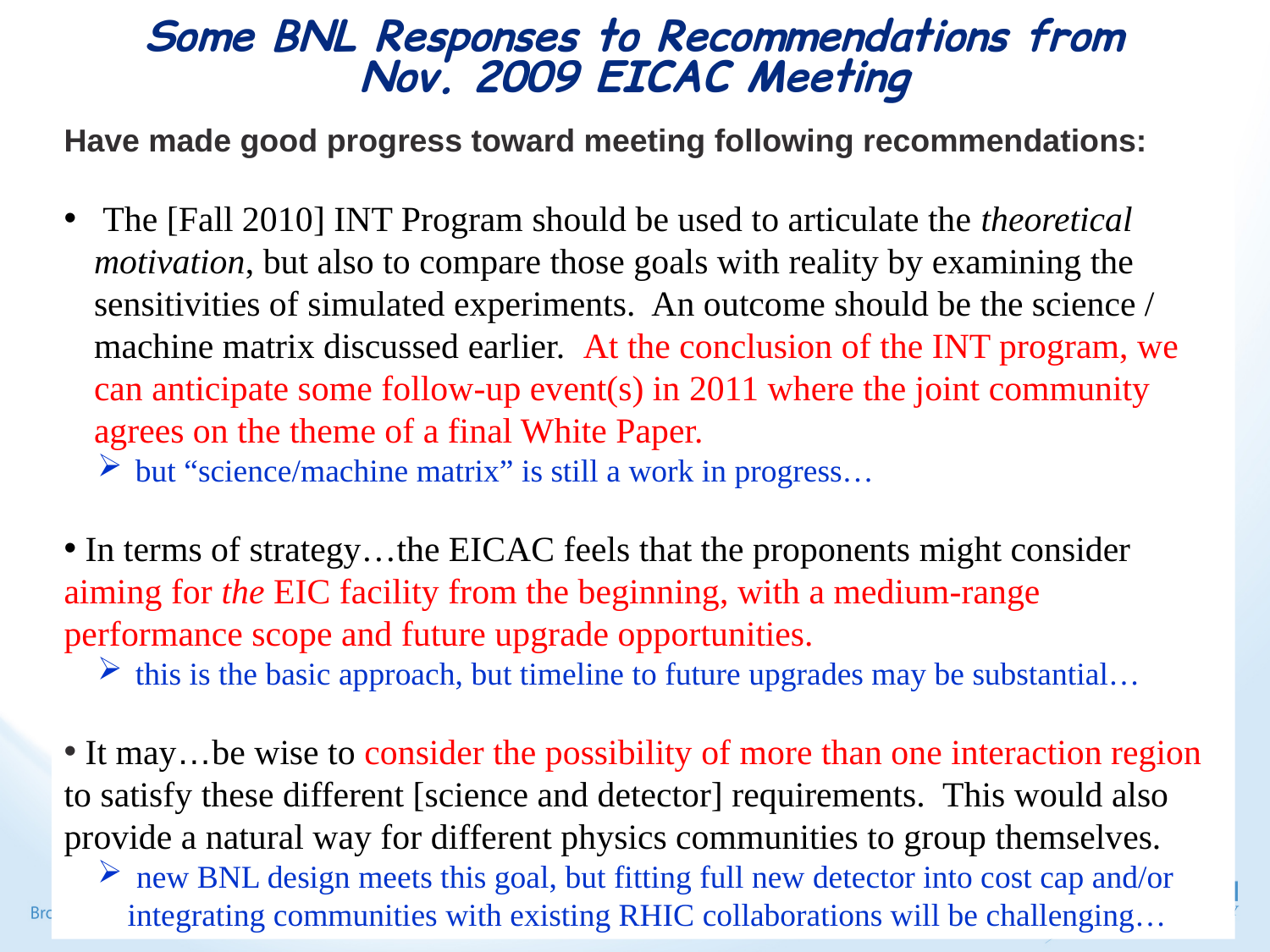

Some BNL Responses to Recommendations from Nov. 2009 EICAC Meeting
Have made good progress toward meeting following recommendations:

 The [Fall 2010] INT Program should be used to articulate the theoretical motivation, but also to compare those goals with reality by examining the sensitivities of simulated experiments.  An outcome should be the science / machine matrix discussed earlier.  At the conclusion of the INT program, we can anticipate some follow-up event(s) in 2011 where the joint community agrees on the theme of a final White Paper.
 but “science/machine matrix” is still a work in progress…

 In terms of strategy…the EICAC feels that the proponents might consider aiming for the EIC facility from the beginning, with a medium-range performance scope and future upgrade opportunities.
 this is the basic approach, but timeline to future upgrades may be substantial…

 It may…be wise to consider the possibility of more than one interaction region to satisfy these different [science and detector] requirements.  This would also provide a natural way for different physics communities to group themselves.
 new BNL design meets this goal, but fitting full new detector into cost cap and/or integrating communities with existing RHIC collaborations will be challenging…